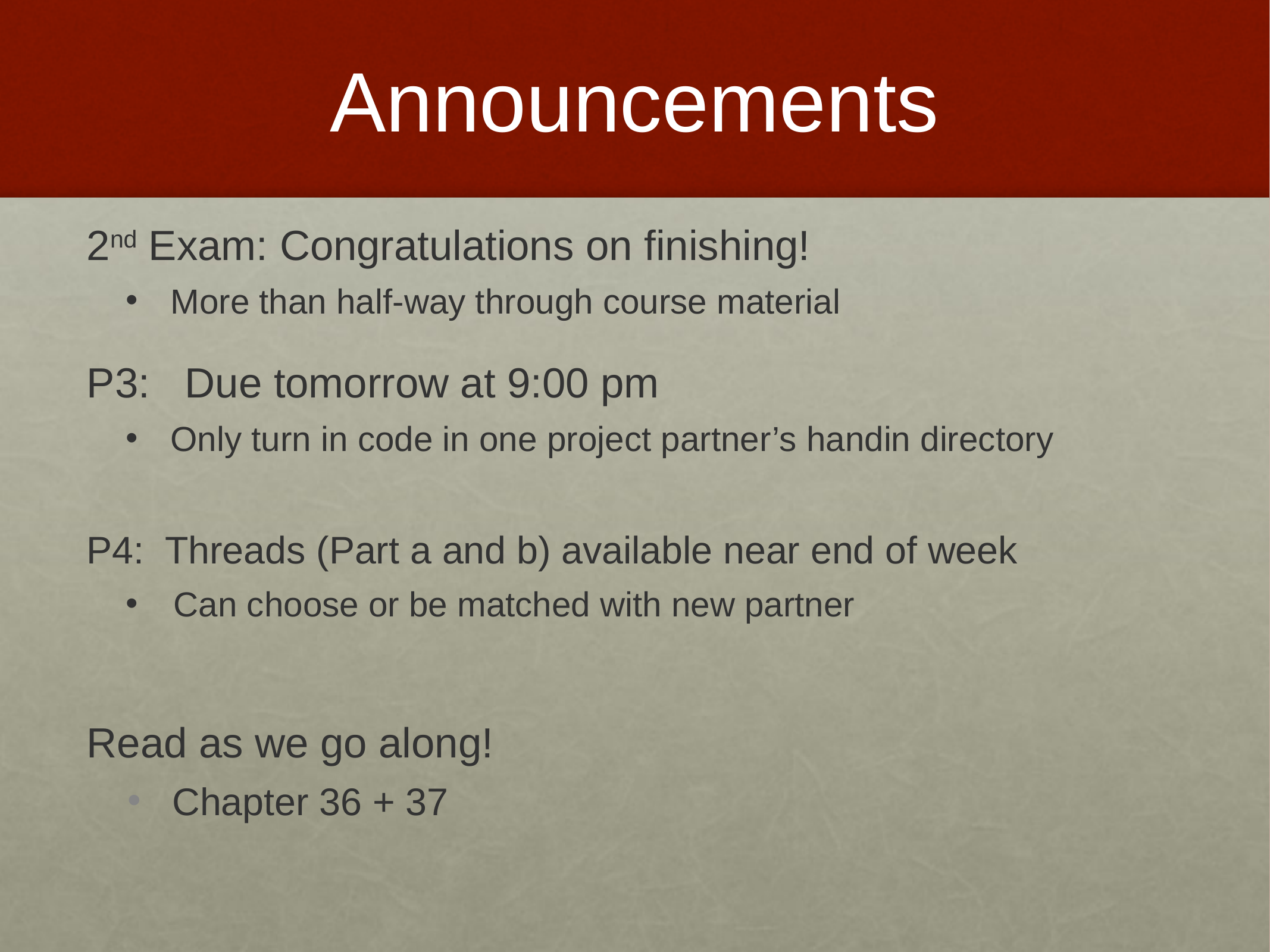

# Announcements
2nd Exam: Congratulations on finishing!
More than half-way through course material
P3:   Due tomorrow at 9:00 pm
Only turn in code in one project partner’s handin directory

P4:  Threads (Part a and b) available near end of week
Can choose or be matched with new partner

Read as we go along!
Chapter 36 + 37